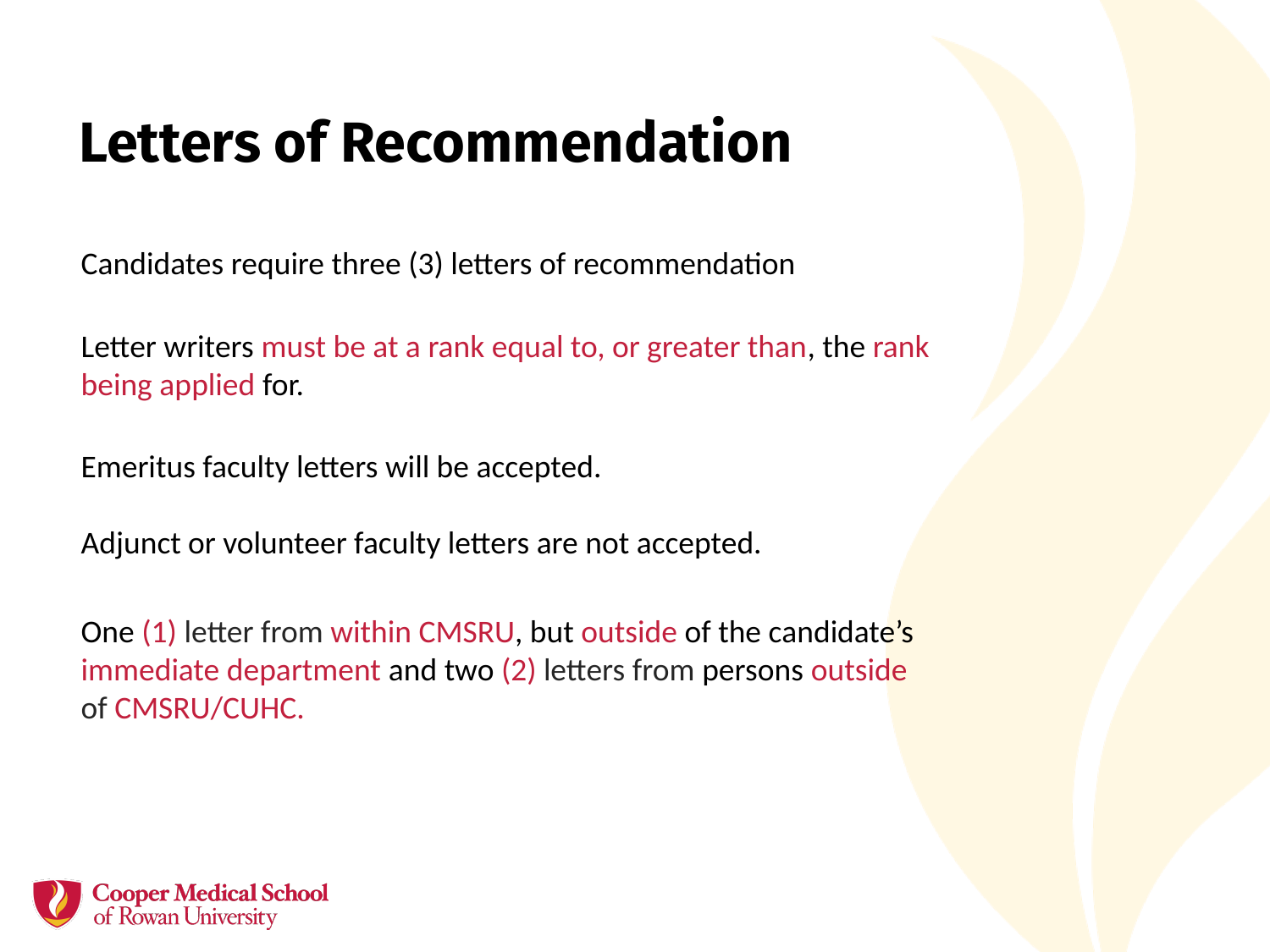

# Letters of Recommendation
Candidates require three (3) letters of recommendation
Letter writers must be at a rank equal to, or greater than, the rank being applied for.
Emeritus faculty letters will be accepted.
Adjunct or volunteer faculty letters are not accepted.

One (1) letter from within CMSRU, but outside of the candidate’s immediate department and two (2) letters from persons outside of CMSRU/CUHC.